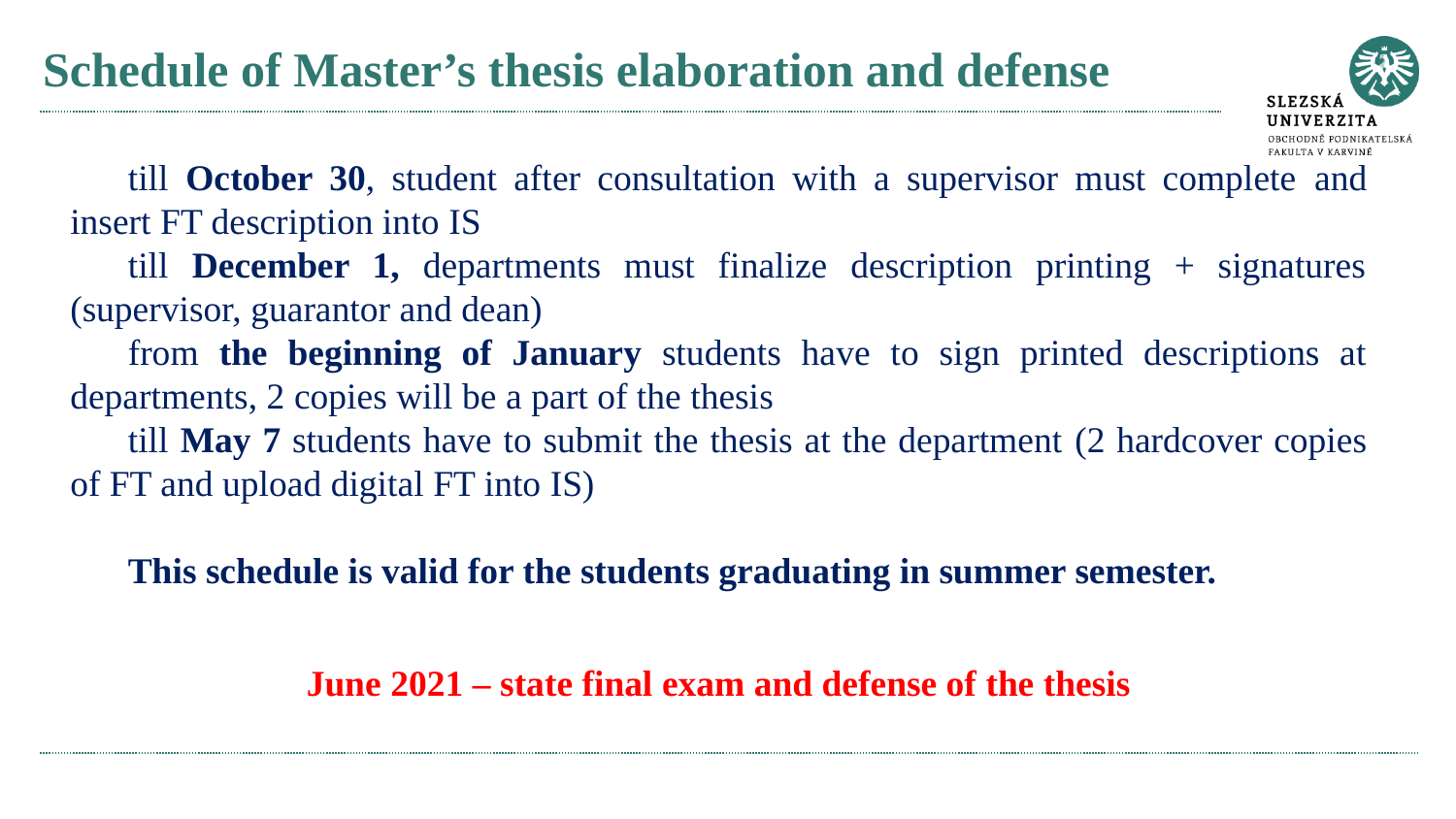

# Schedule of Master’s thesis elaboration and defense
till October 30, student after consultation with a supervisor must complete and insert FT description into IS
till December 1, departments must finalize description printing + signatures (supervisor, guarantor and dean)
from the beginning of January students have to sign printed descriptions at departments, 2 copies will be a part of the thesis
till May 7 students have to submit the thesis at the department (2 hardcover copies of FT and upload digital FT into IS)

This schedule is valid for the students graduating in summer semester.

June 2021 – state final exam and defense of the thesis